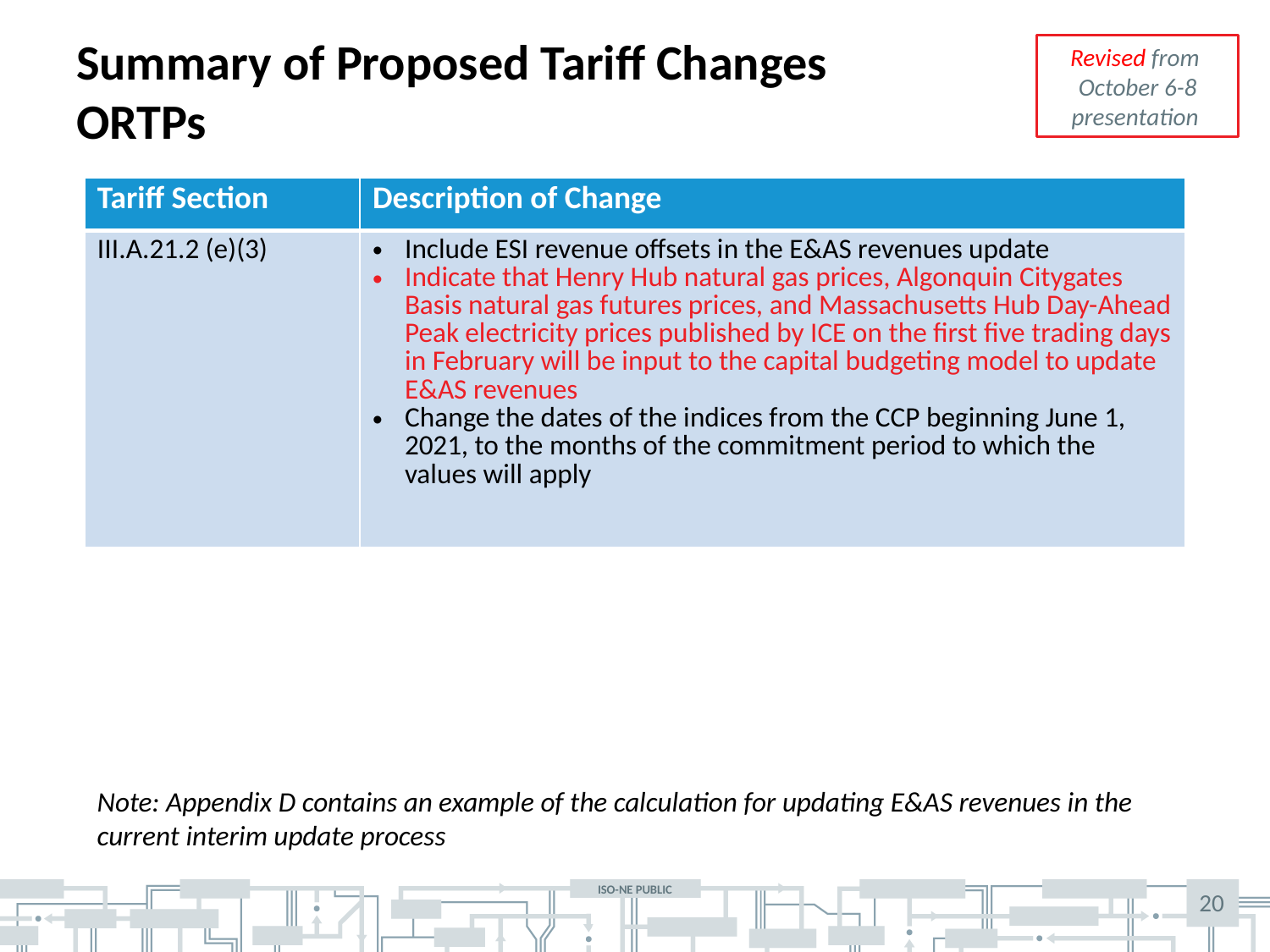

# Summary of Proposed Tariff Changes ORTPs
Revised from  October 6-8 presentation
| Tariff Section | Description of Change |
| --- | --- |
| III.A.21.2 (e)(3) | Include ESI revenue offsets in the E&AS revenues update Indicate that Henry Hub natural gas prices, Algonquin Citygates Basis natural gas futures prices, and Massachusetts Hub Day-Ahead Peak electricity prices published by ICE on the first five trading days in February will be input to the capital budgeting model to update E&AS revenues Change the dates of the indices from the CCP beginning June 1, 2021, to the months of the commitment period to which the values will apply |
Note: Appendix D contains an example of the calculation for updating E&AS revenues in the current interim update process
20